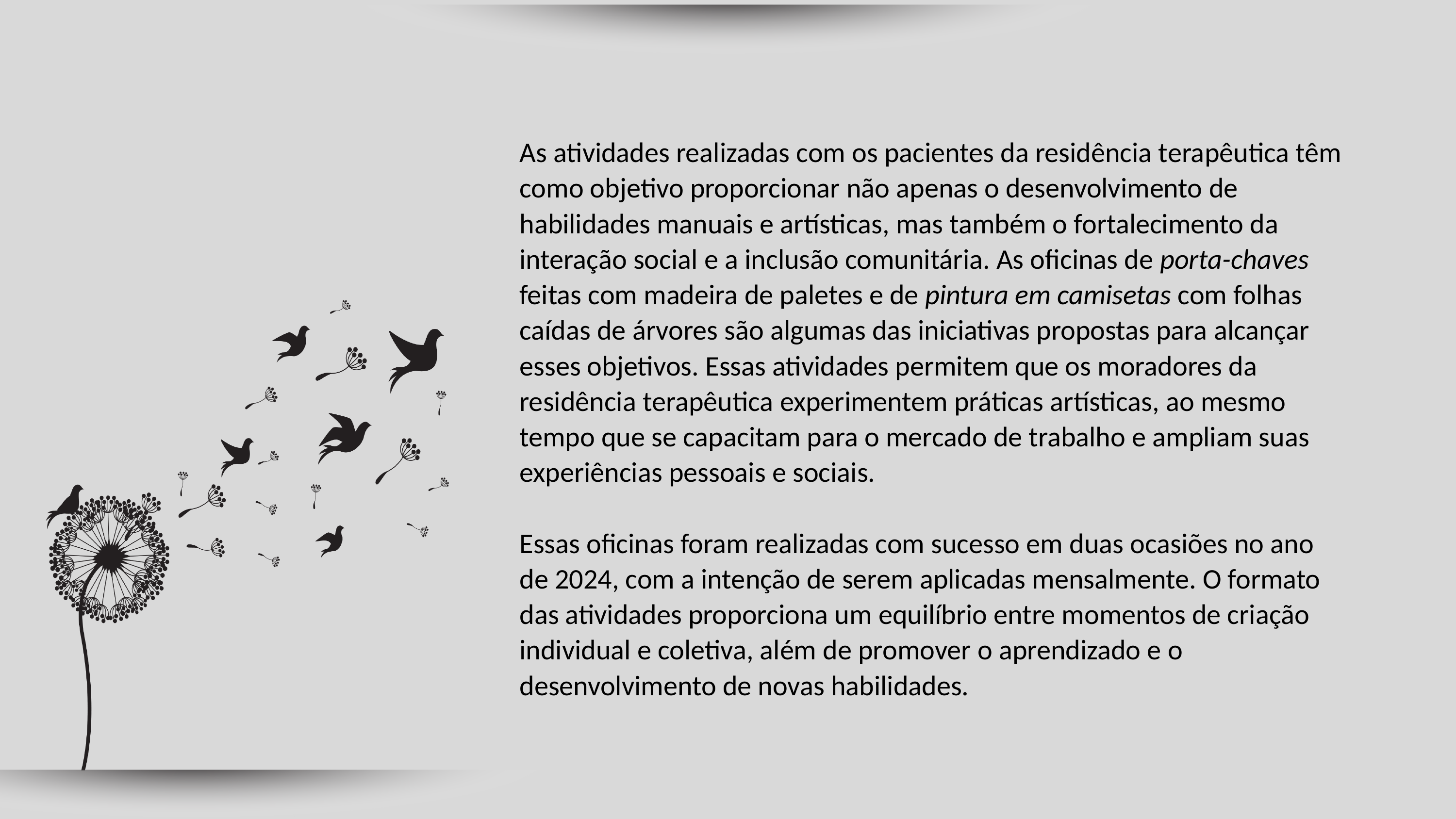

As atividades realizadas com os pacientes da residência terapêutica têm como objetivo proporcionar não apenas o desenvolvimento de habilidades manuais e artísticas, mas também o fortalecimento da interação social e a inclusão comunitária. As oficinas de porta-chaves feitas com madeira de paletes e de pintura em camisetas com folhas caídas de árvores são algumas das iniciativas propostas para alcançar esses objetivos. Essas atividades permitem que os moradores da residência terapêutica experimentem práticas artísticas, ao mesmo tempo que se capacitam para o mercado de trabalho e ampliam suas experiências pessoais e sociais.

Essas oficinas foram realizadas com sucesso em duas ocasiões no ano de 2024, com a intenção de serem aplicadas mensalmente. O formato das atividades proporciona um equilíbrio entre momentos de criação individual e coletiva, além de promover o aprendizado e o desenvolvimento de novas habilidades.